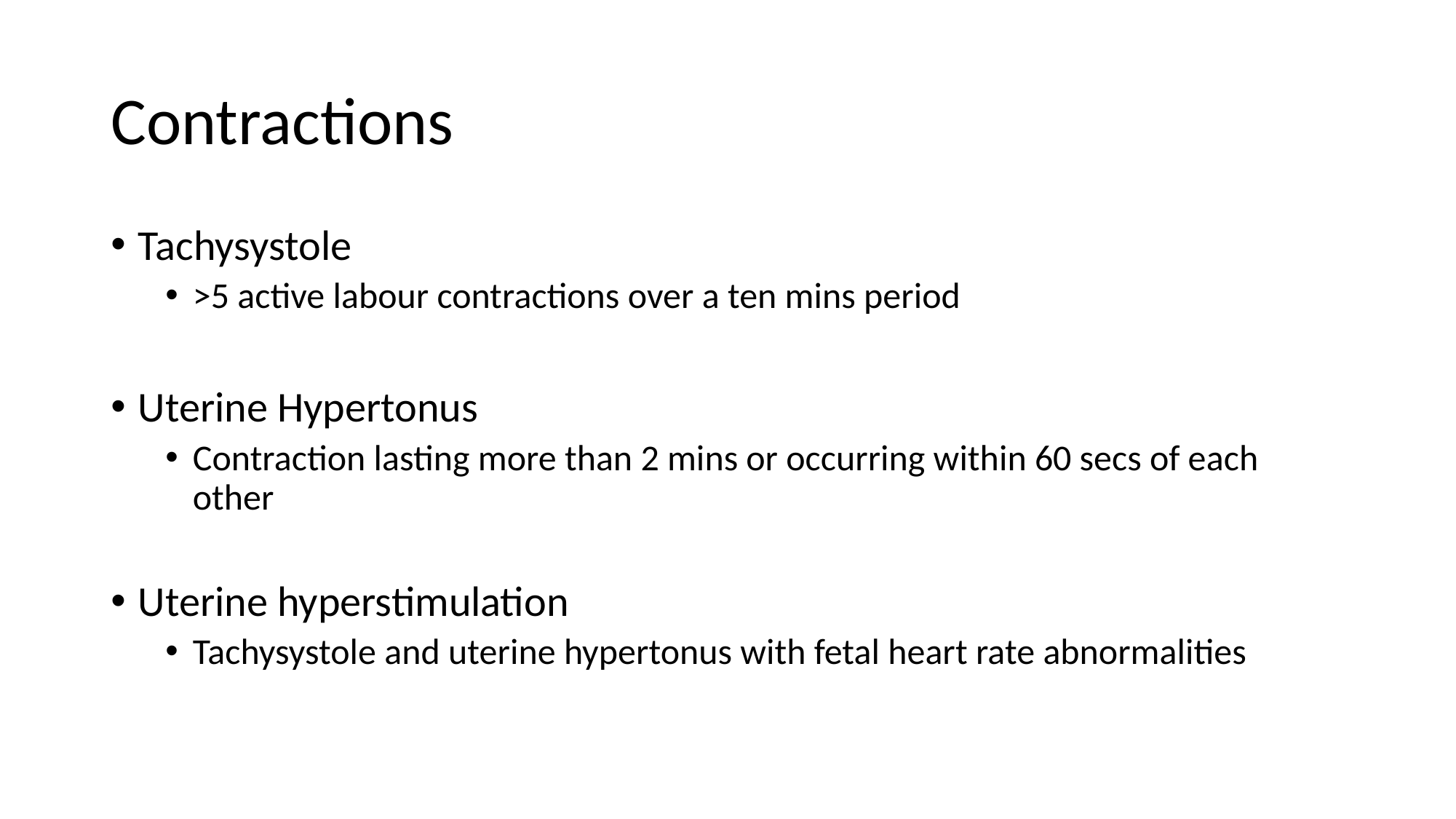

# Contractions
Tachysystole
>5 active labour contractions over a ten mins period

Uterine Hypertonus
Contraction lasting more than 2 mins or occurring within 60 secs of each other

Uterine hyperstimulation
Tachysystole and uterine hypertonus with fetal heart rate abnormalities